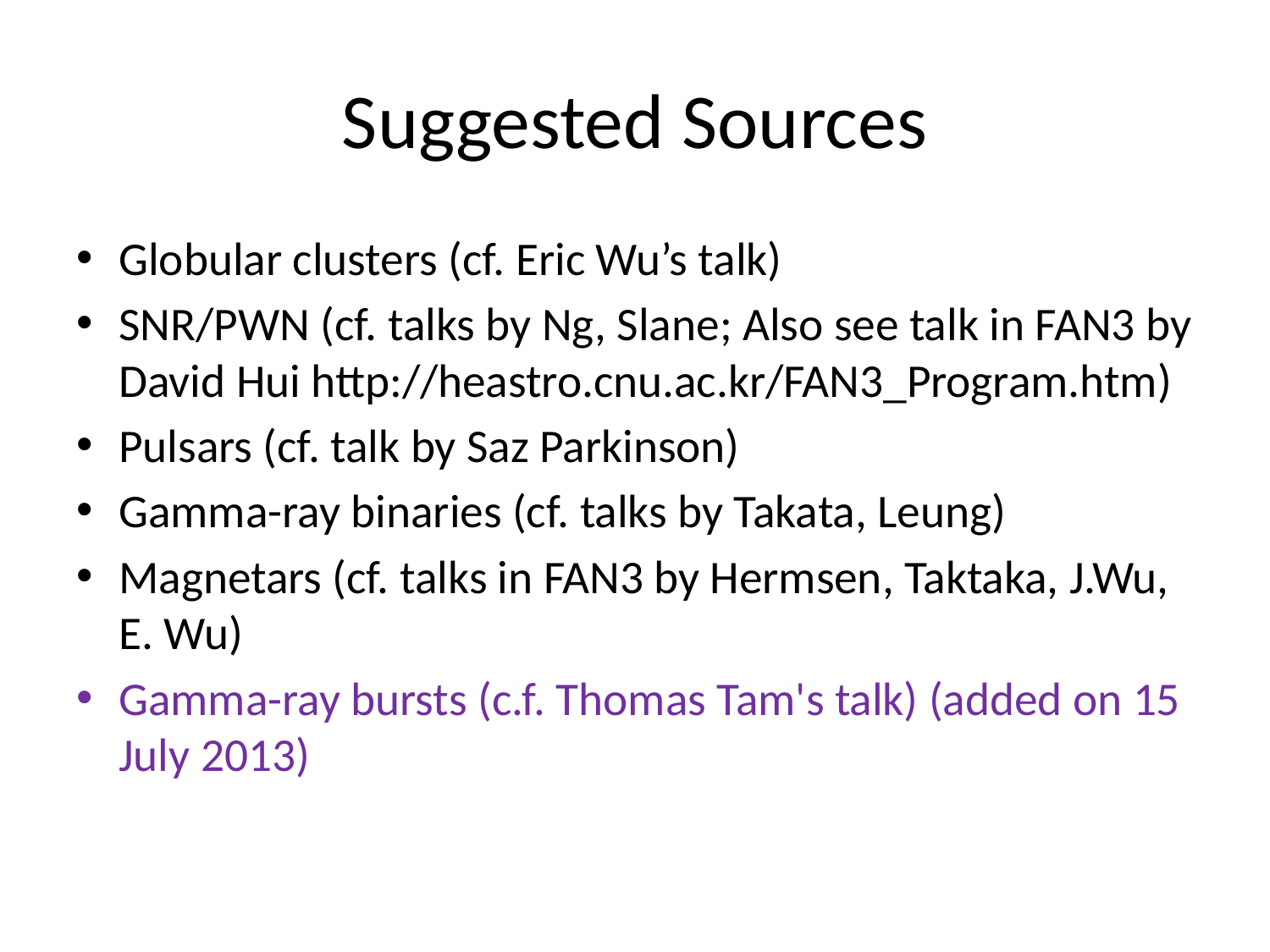

# Suggested Sources
Globular clusters (cf. Eric Wu’s talk)
SNR/PWN (cf. talks by Ng, Slane; Also see talk in FAN3 by David Hui http://heastro.cnu.ac.kr/FAN3_Program.htm)
Pulsars (cf. talk by Saz Parkinson)
Gamma-ray binaries (cf. talks by Takata, Leung)
Magnetars (cf. talks in FAN3 by Hermsen, Taktaka, J.Wu, E. Wu)
Gamma-ray bursts (c.f. Thomas Tam's talk) (added on 15 July 2013)